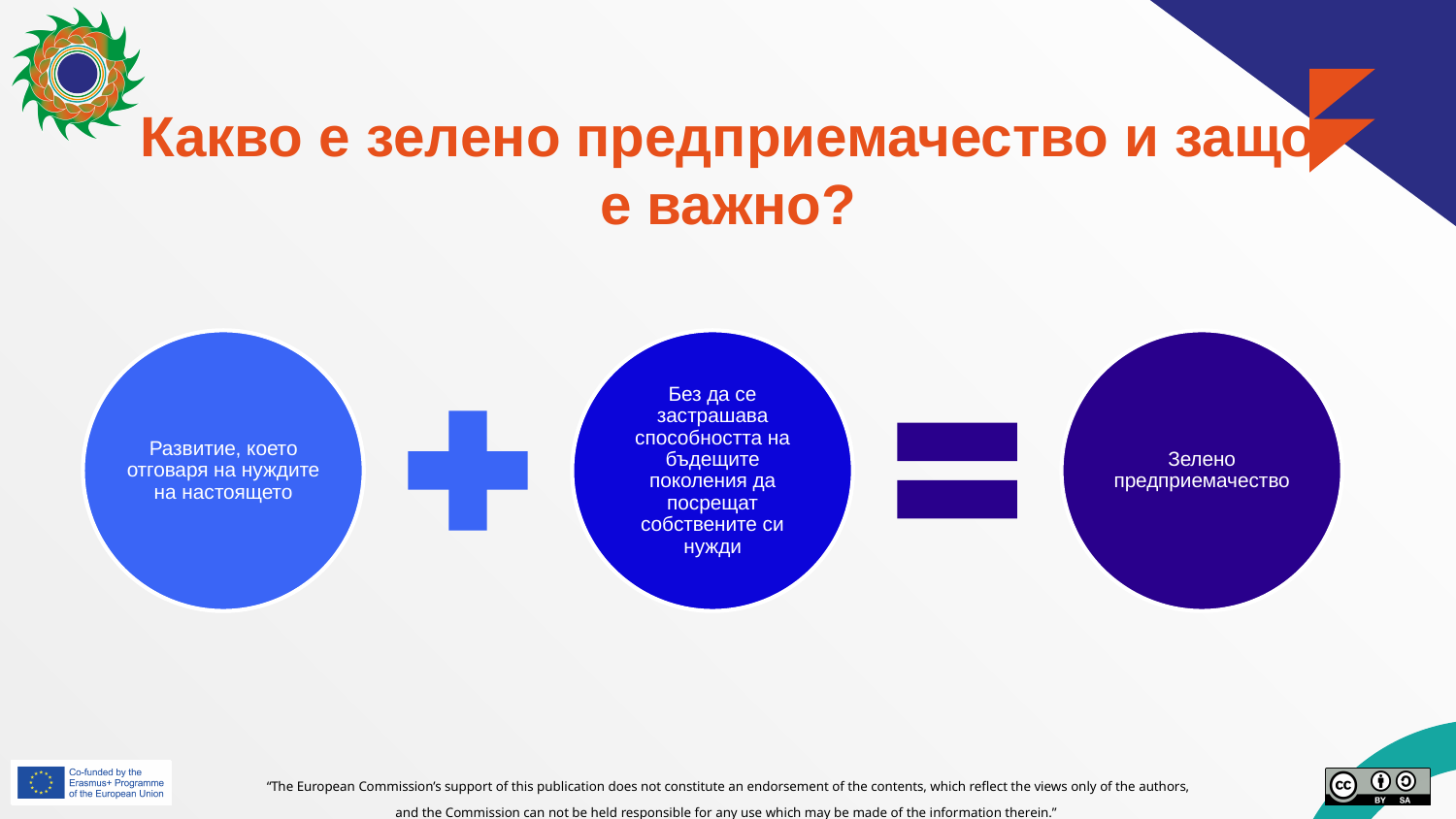

# Какво е зелено предприемачество и защо е важно?
Развитие, което отговаря на нуждите на настоящето

Без да се застрашава способността на бъдещите поколения да посрещат собствените си нужди

Зелено предприемачество